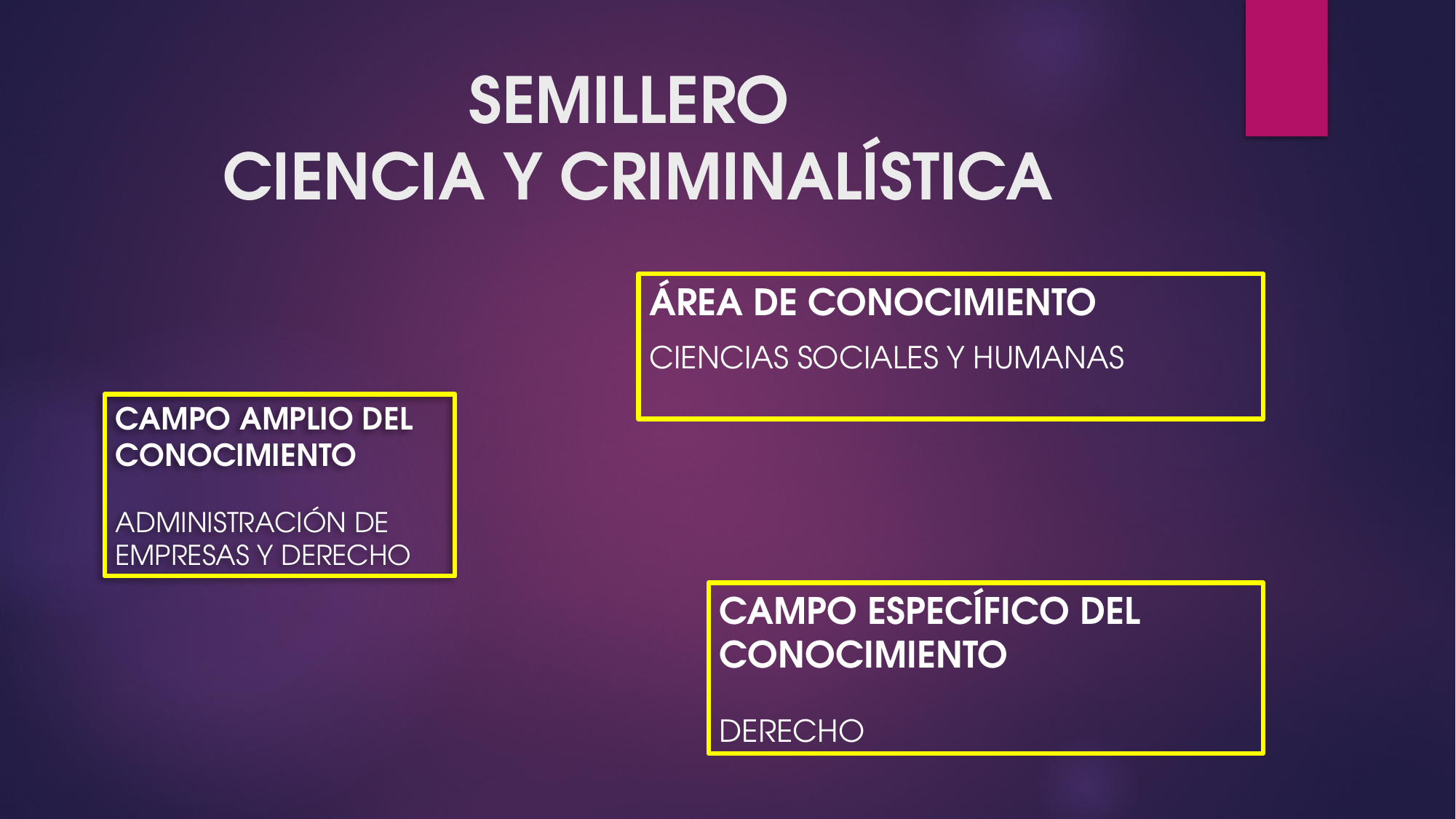

# SEMILLERO CIENCIA Y CRIMINALÍSTICA
ÁREA DE CONOCIMIENTO
CIENCIAS SOCIALES Y HUMANAS
CAMPO AMPLIO DEL CONOCIMIENTO

ADMINISTRACIÓN DE EMPRESAS Y DERECHO
CAMPO ESPECÍFICO DEL CONOCIMIENTO

DERECHO